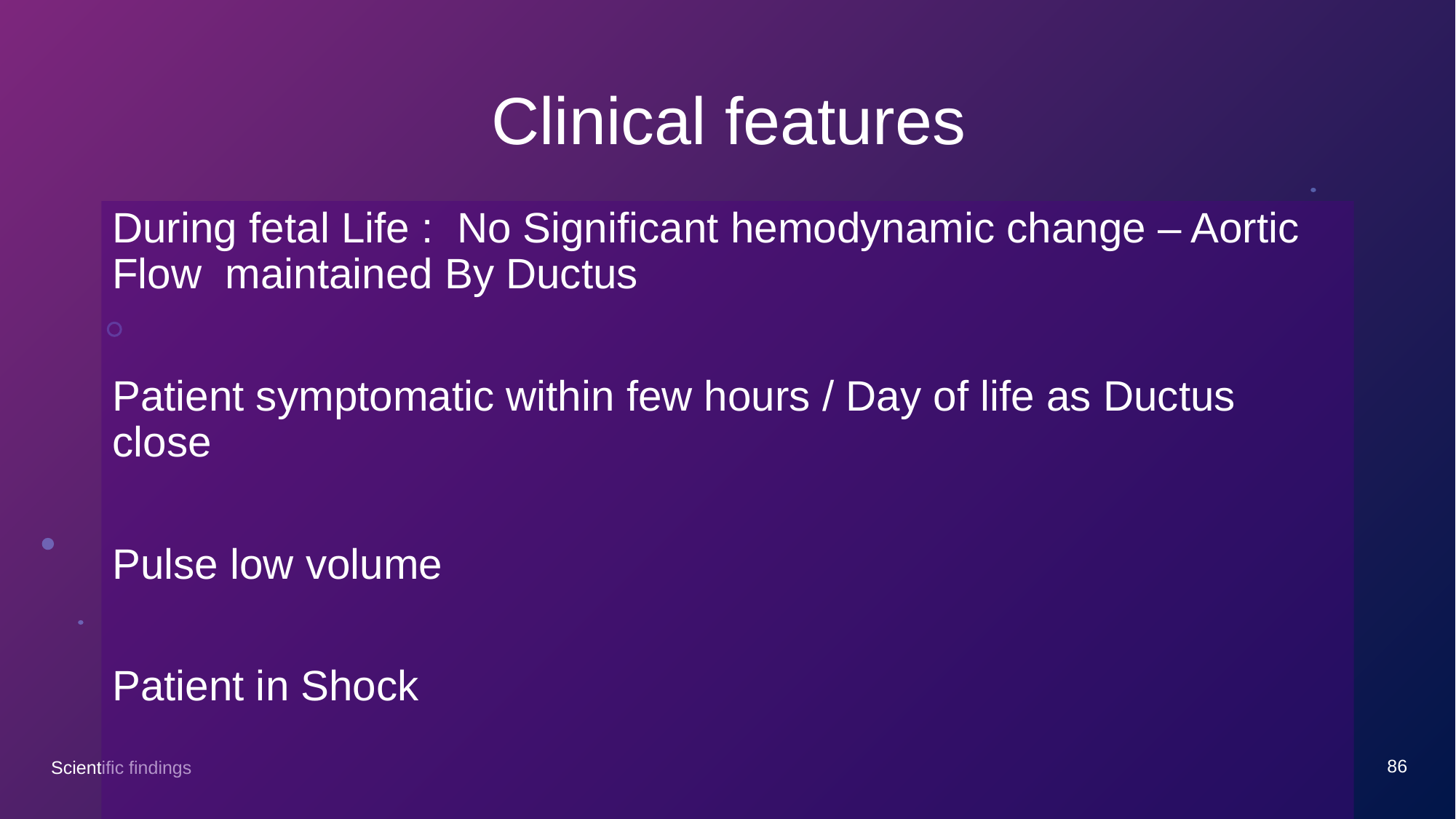

# Clinical features
During fetal Life :  No Significant hemodynamic change – Aortic Flow  maintained By Ductus

Patient symptomatic within few hours / Day of life as Ductus close

Pulse low volume

Patient in Shock

86
Scientific findings